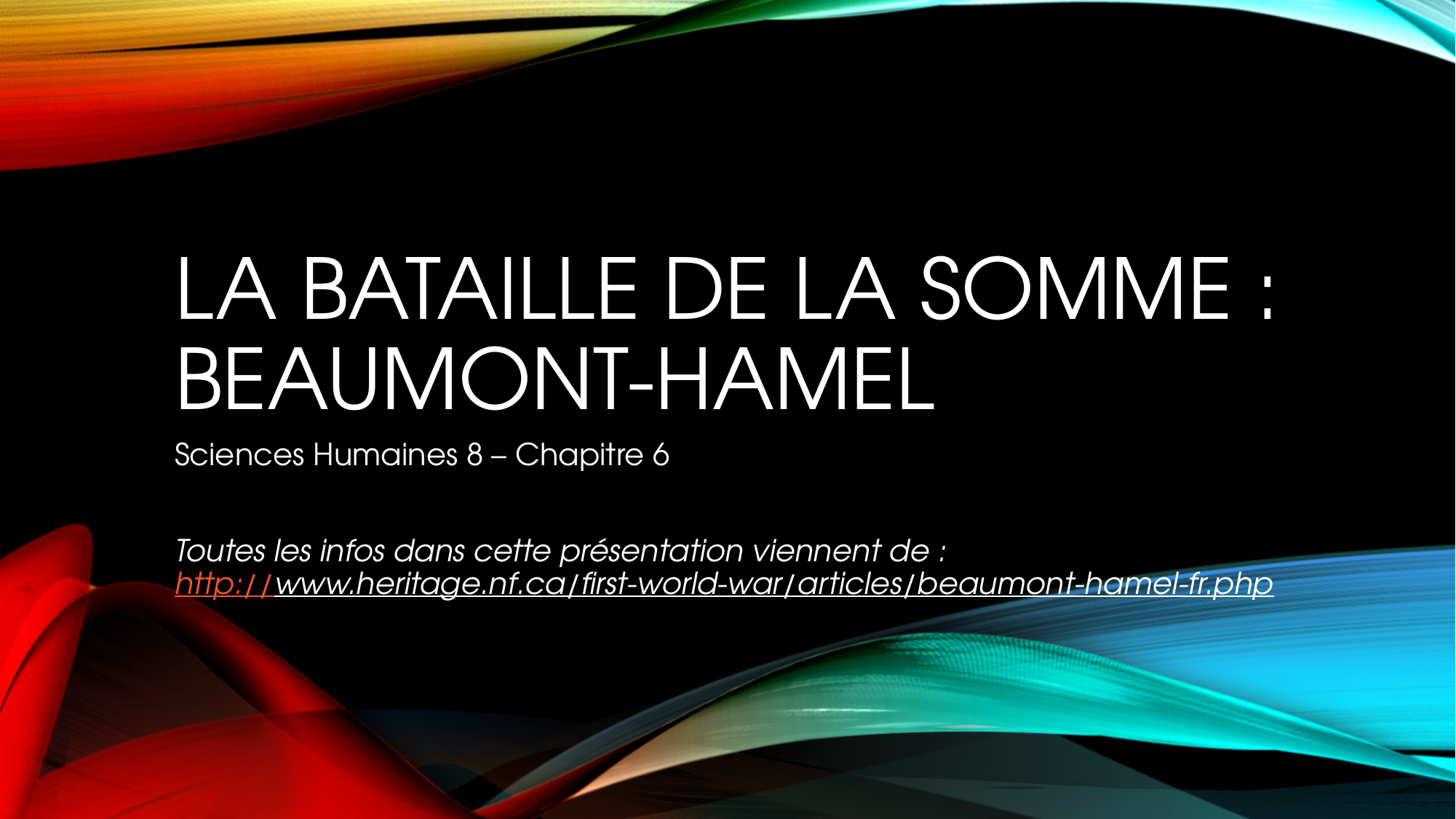

# La bataille de la somme : Beaumont-hamel
Sciences Humaines 8 – Chapitre 6

Toutes les infos dans cette présentation viennent de :
http://www.heritage.nf.ca/first-world-war/articles/beaumont-hamel-fr.php